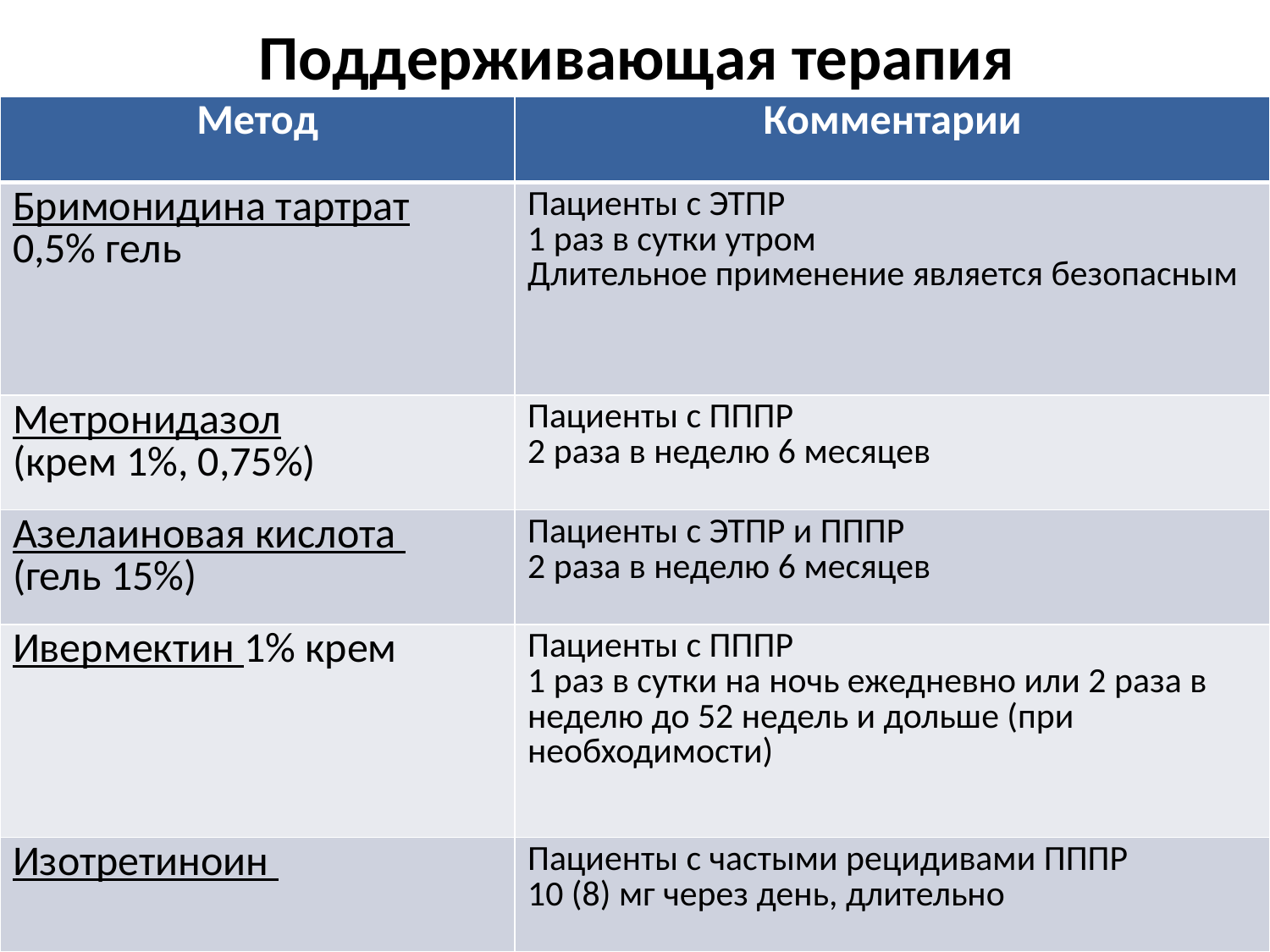

# Поддерживающая терапия
| Метод | Комментарии |
| --- | --- |
| Бримонидина тартрат 0,5% гель | Пациенты с ЭТПР 1 раз в сутки утром Длительное применение является безопасным |
| Метронидазол (крем 1%, 0,75%) | Пациенты с ПППР 2 раза в неделю 6 месяцев |
| Азелаиновая кислота (гель 15%) | Пациенты с ЭТПР и ПППР 2 раза в неделю 6 месяцев |
| Ивермектин 1% крем | Пациенты с ПППР 1 раз в сутки на ночь ежедневно или 2 раза в неделю до 52 недель и дольше (при необходимости) |
| Изотретиноин | Пациенты с частыми рецидивами ПППР 10 (8) мг через день, длительно |